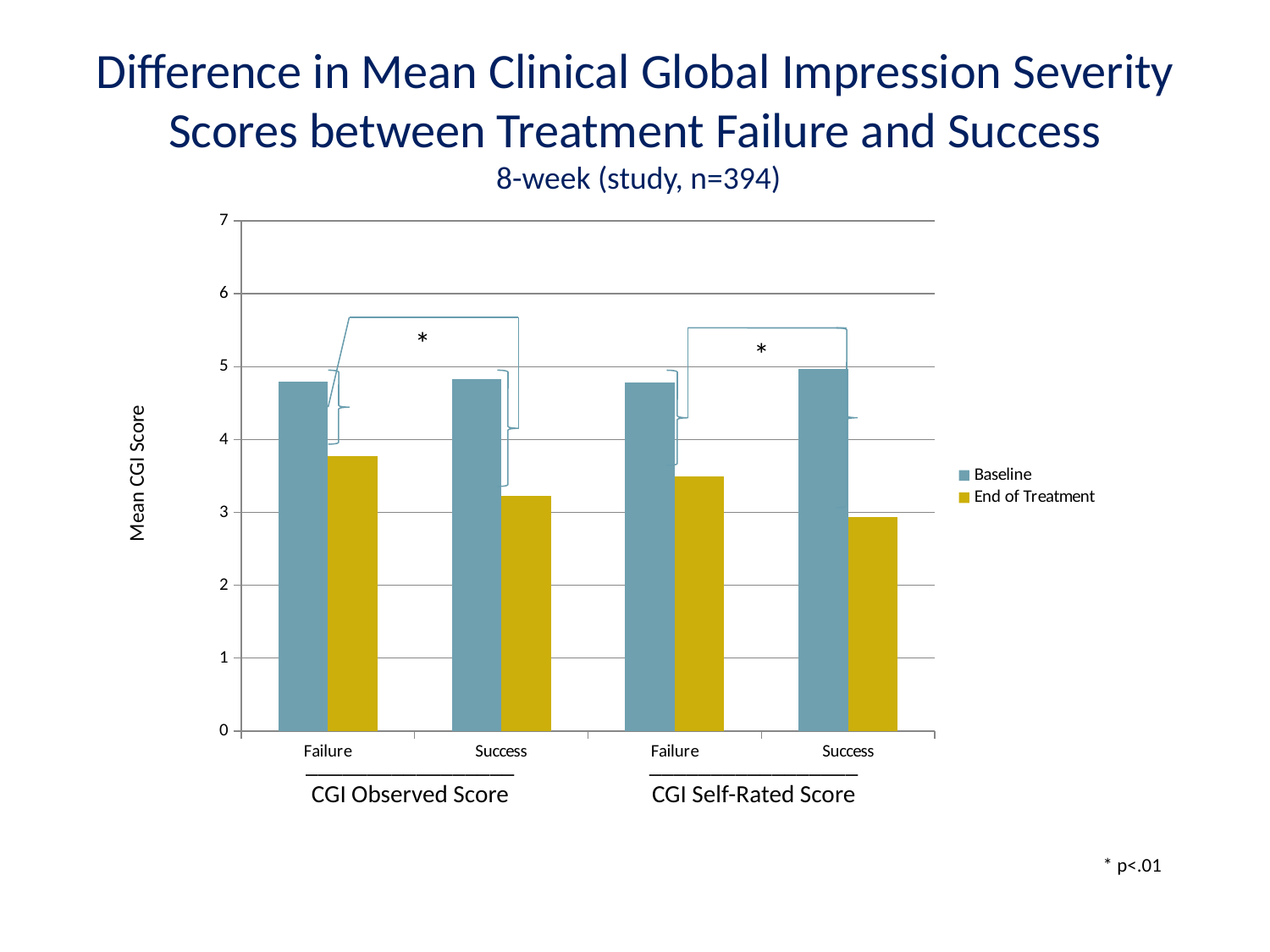

# Difference in Mean Clinical Global Impression Severity Scores between Treatment Failure and Success 8-week (study, n=394)

### Chart

| Category |  |  |
|---|---|---|
| Failure | 4.789781 | 3.777092 |
| Success | 4.8344439999999995 | 3.223333000000003 |
| Failure | 4.7869 | 3.4917699999999976 |
| Success | 4.968543 | 2.9387419999999977 |
*
*

Mean CGI Score
_________________
CGI Observed Score
_________________
CGI Self-Rated Score
* p<.01